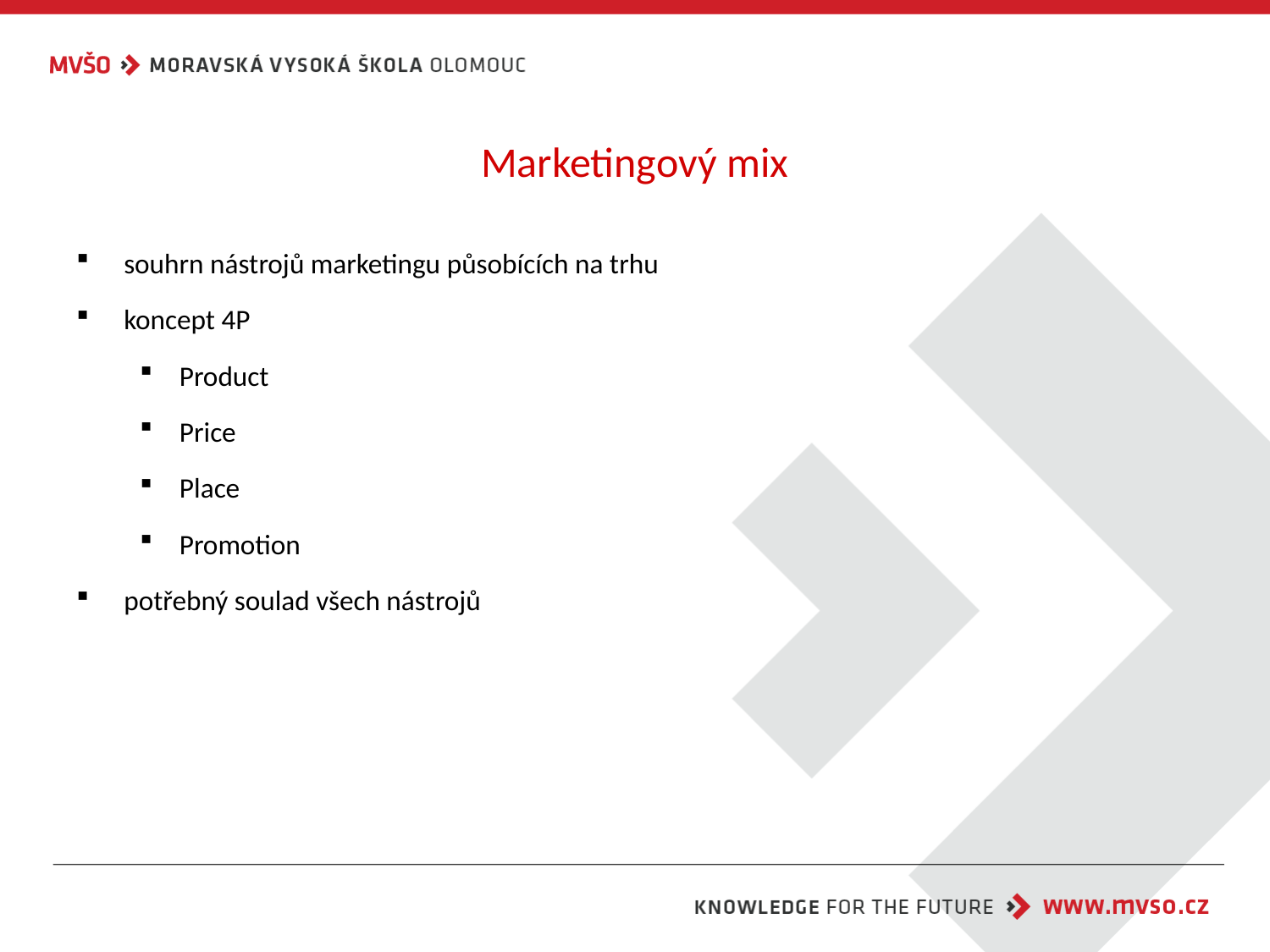

# Marketingový mix
souhrn nástrojů marketingu působících na trhu
koncept 4P
Product
Price
Place
Promotion
potřebný soulad všech nástrojů